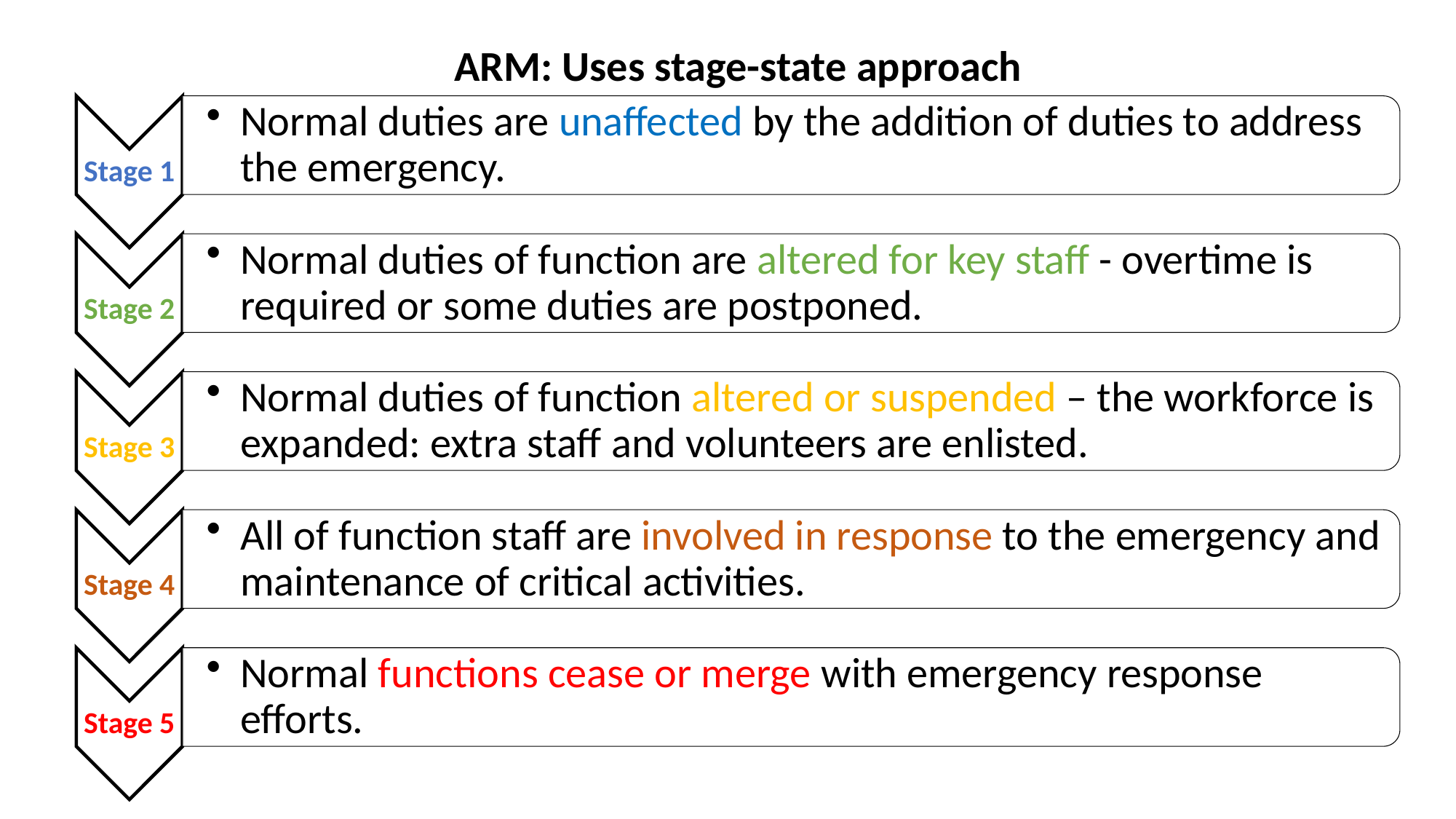

ARM: Uses stage-state approach
Stage 1
Normal duties are unaffected by the addition of duties to address the emergency.
Stage 2
Normal duties of function are altered for key staff - overtime is required or some duties are postponed.
Stage 3
Normal duties of function altered or suspended – the workforce is expanded: extra staff and volunteers are enlisted.
Stage 4
All of function staff are involved in response to the emergency and maintenance of critical activities.
Stage 5
Normal functions cease or merge with emergency response efforts.